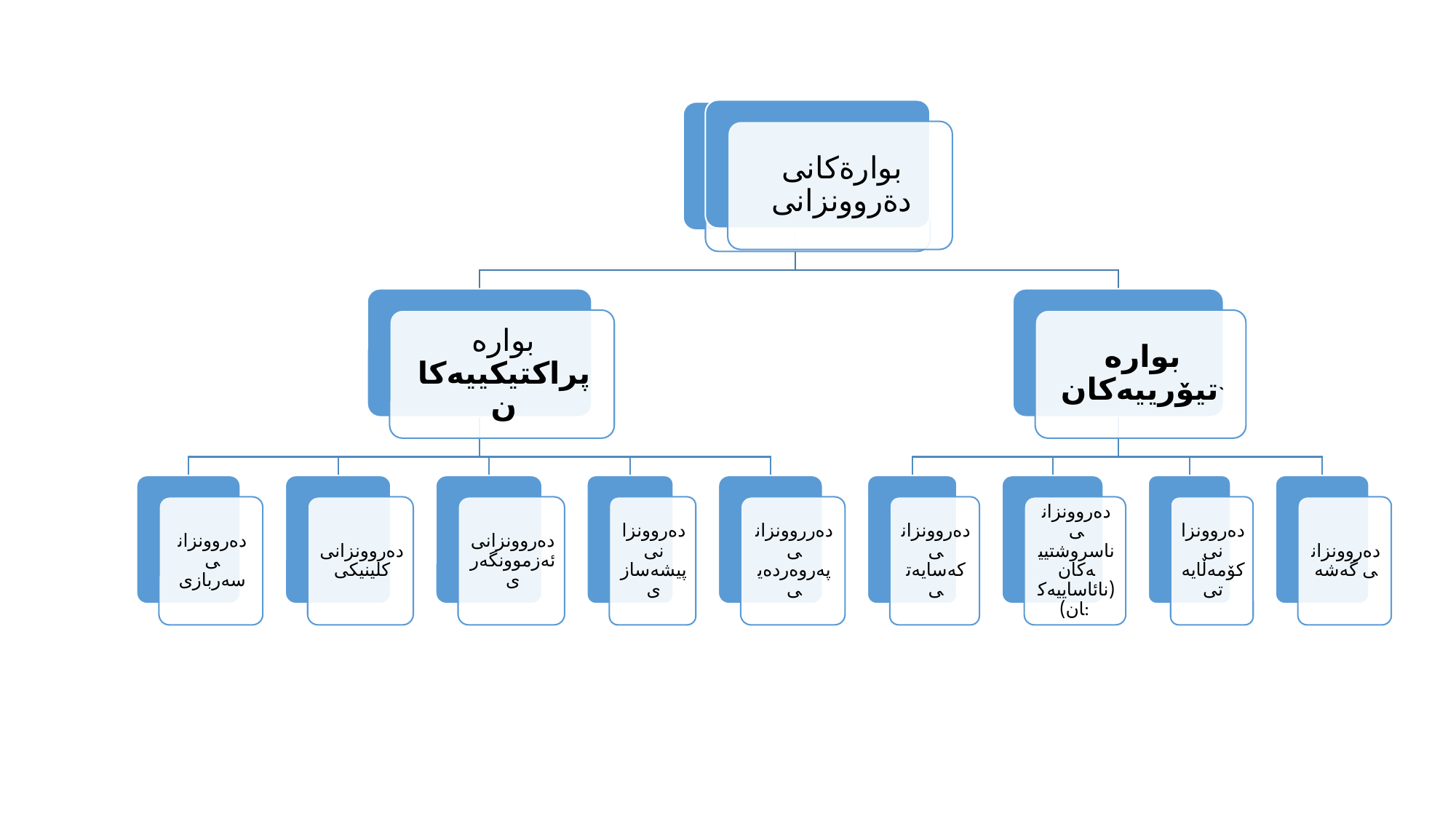

بوارە پراکتیکییەکان
دەروونزانی سەربازی
دەروونزانی کلینیکی
دەروونزانی ئەزموونگەری
دەروونزانی پیشەسازی
دەرروونزانی پەروەردەیی
بوارە تیۆرییەکان`
دەروونزانی کەسایەتی
دەروونزانی ناسروشتییەکان (نائاساییەکان):
دەروونزانی کۆمەڵایەتی
دەروونزانی گەشە
بوارةكانى دةروونزانى
#